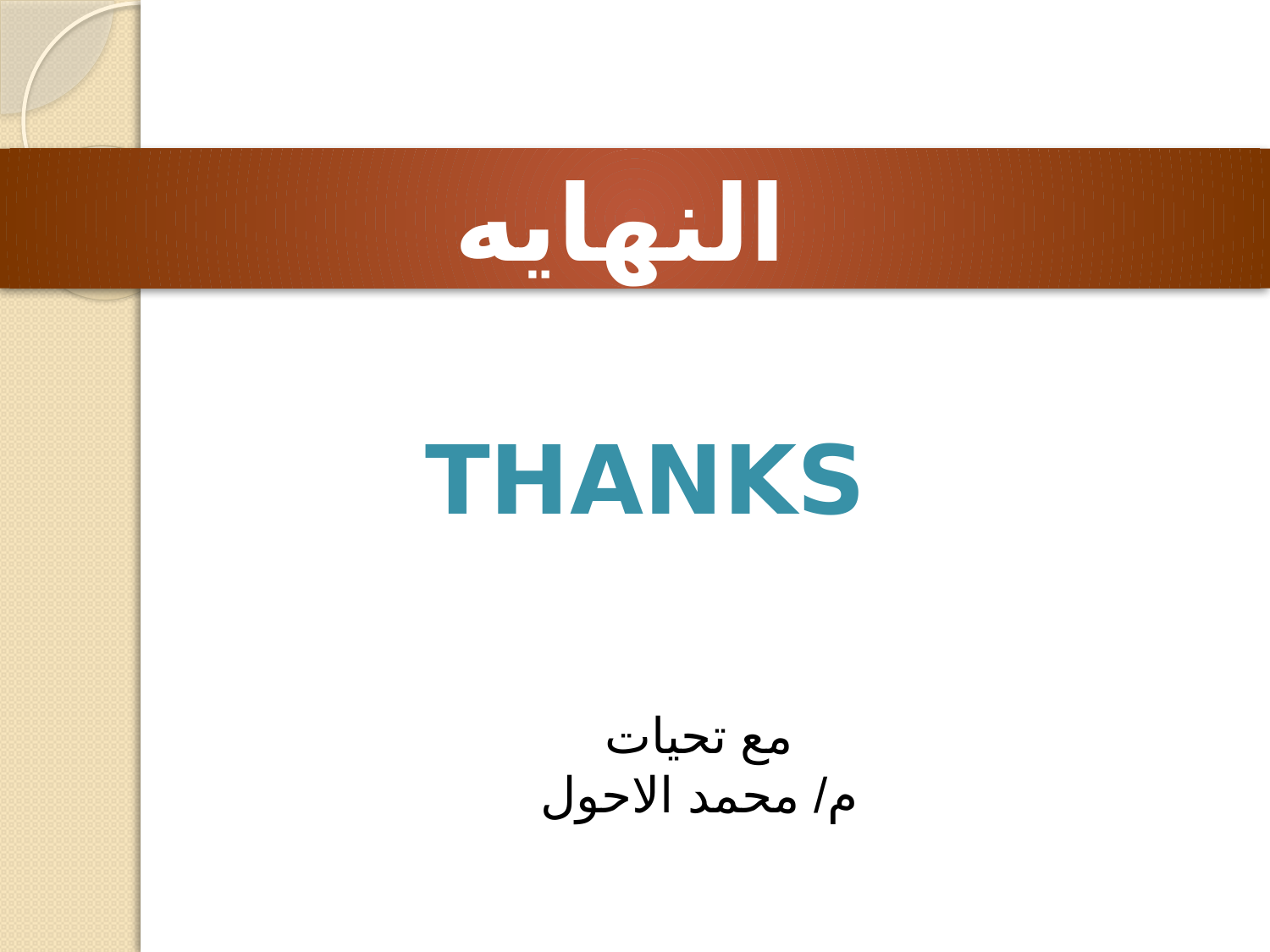

النهايه
Thanks
مع تحيات
م/ محمد الاحول